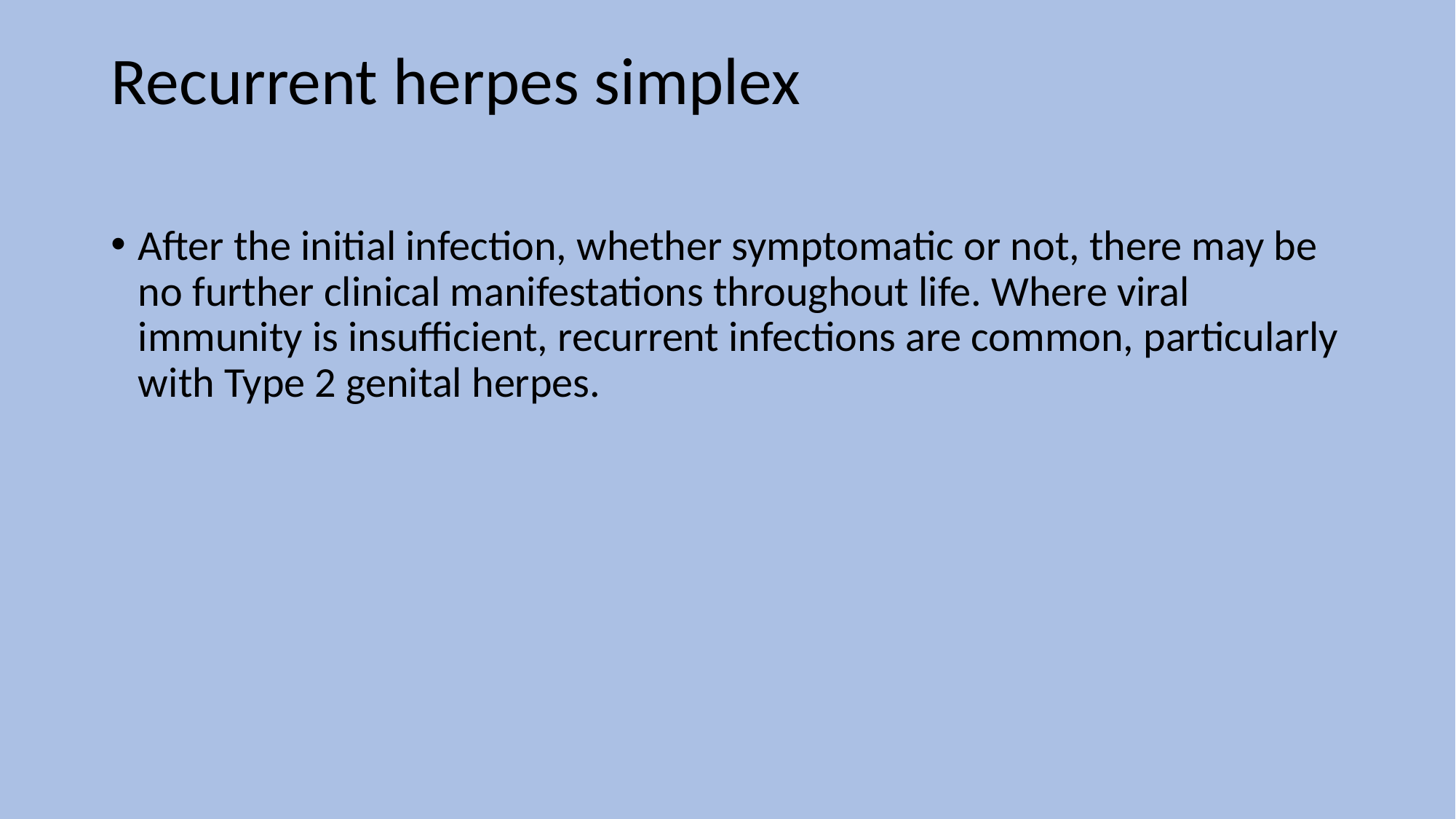

# Recurrent herpes simplex
After the initial infection, whether symptomatic or not, there may be no further clinical manifestations throughout life. Where viral immunity is insufficient, recurrent infections are common, particularly with Type 2 genital herpes.